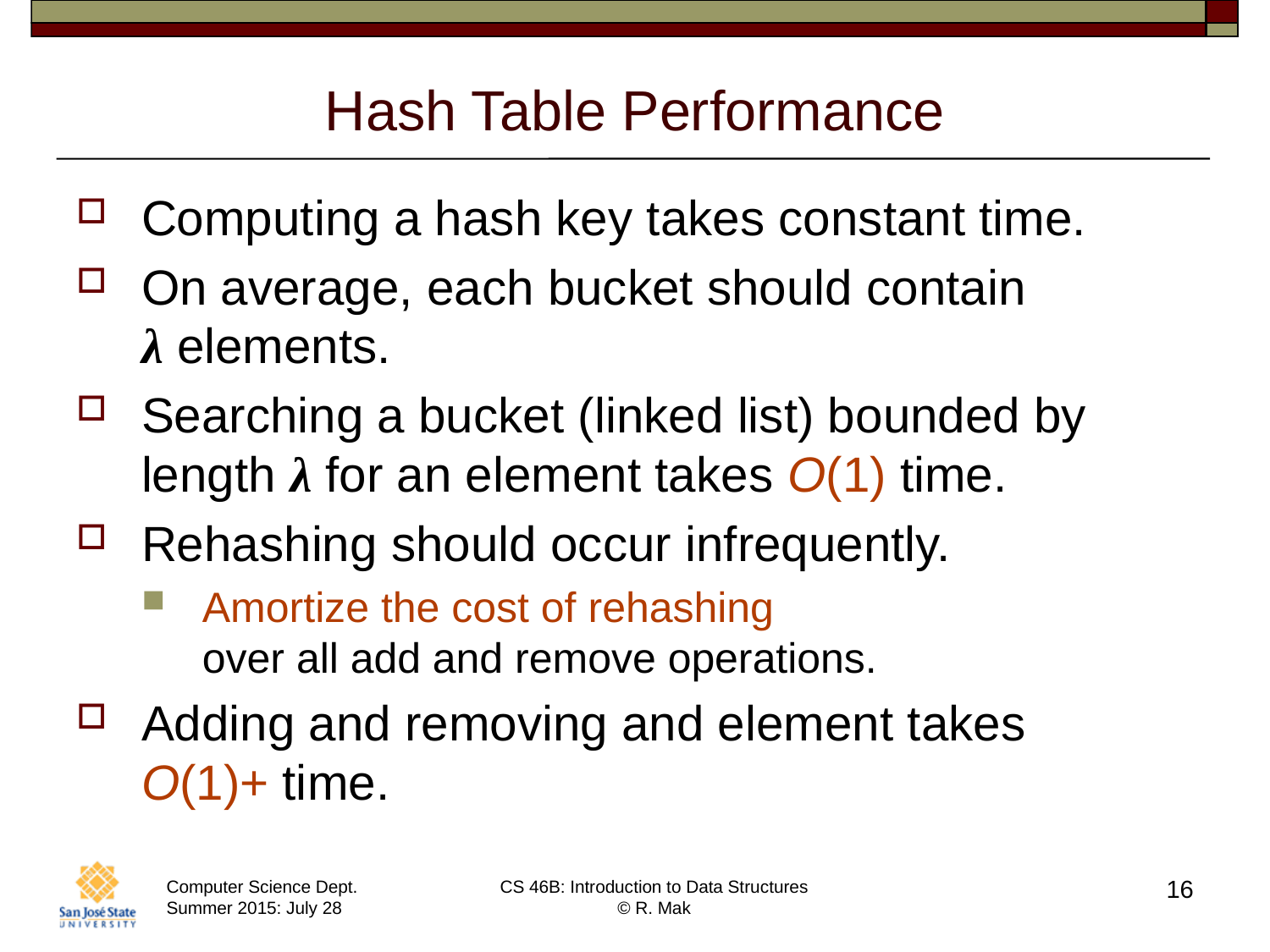

# Hash Table Performance
Computing a hash key takes constant time.
On average, each bucket should contain
λ elements.
Searching a bucket (linked list) bounded by length λ for an element takes O(1) time.
Rehashing should occur infrequently.
Amortize the cost of rehashing
over all add and remove operations.
Adding and removing and element takes
O(1)+ time.
16